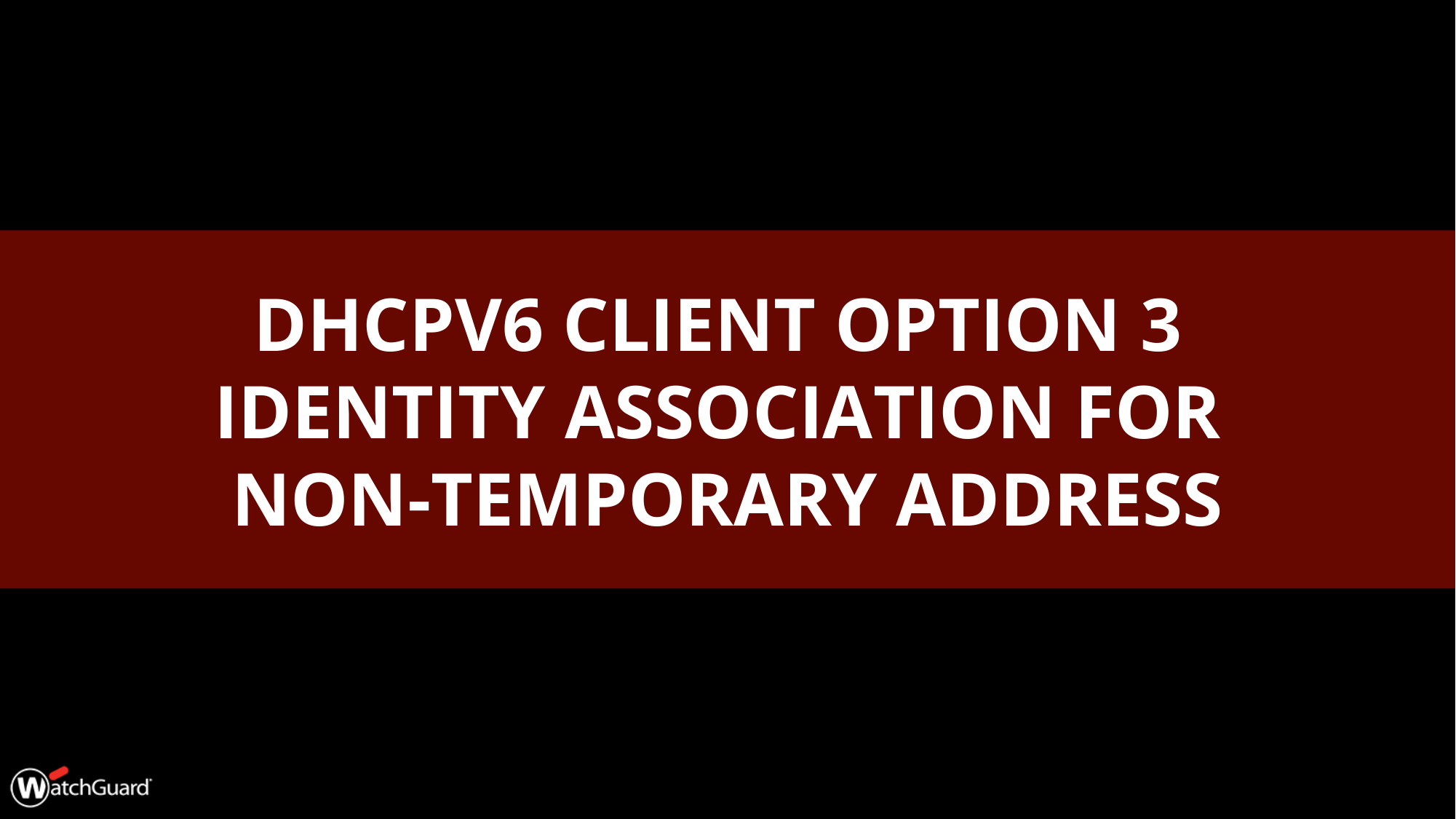

# DHCPv6 Client Option 3 Identity Association for Non-Temporary Address